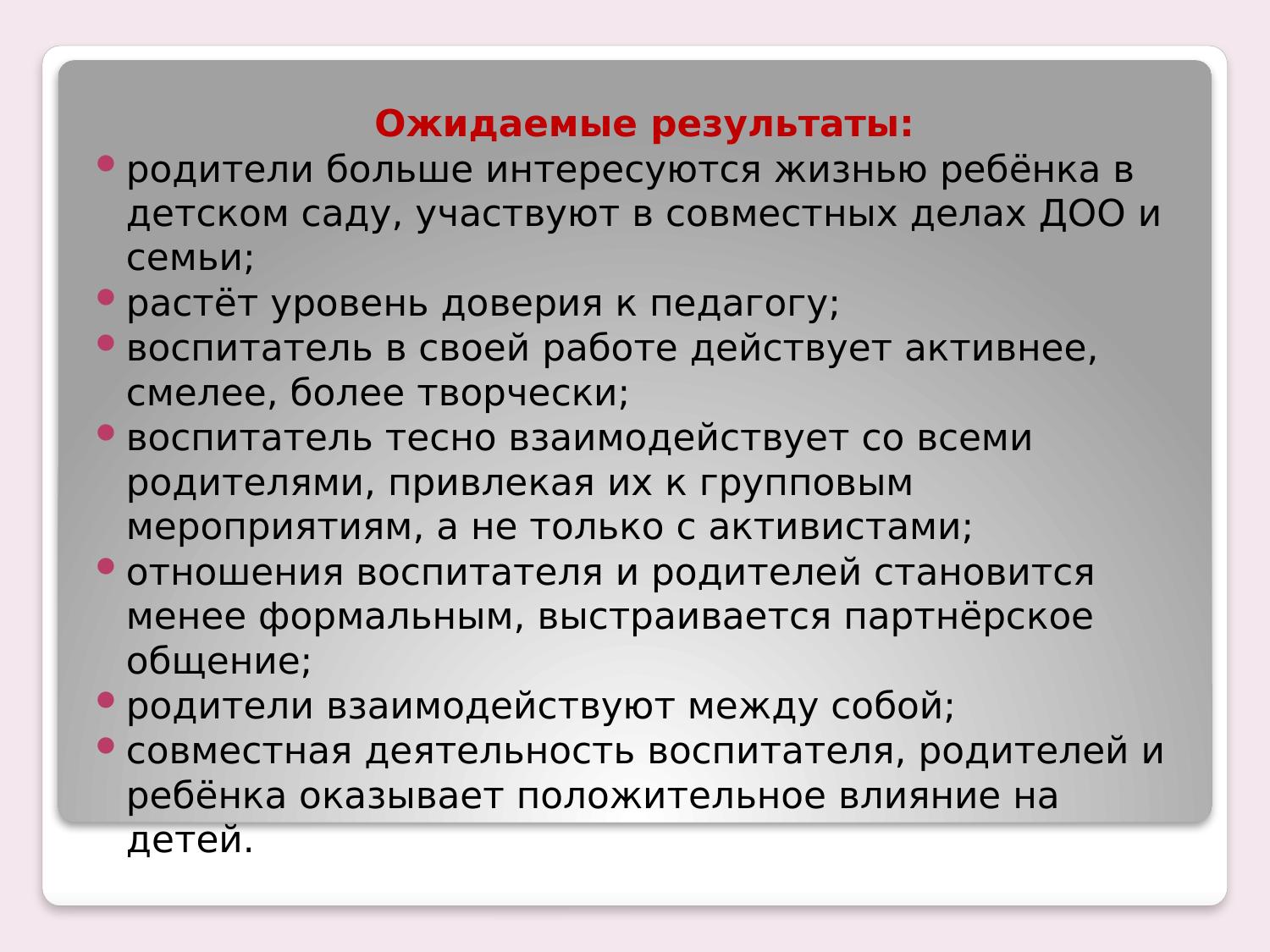

Ожидаемые результаты:
родители больше интересуются жизнью ребёнка в детском саду, участвуют в совместных делах ДОО и семьи;
растёт уровень доверия к педагогу;
воспитатель в своей работе действует активнее, смелее, более творчески;
воспитатель тесно взаимодействует со всеми родителями, привлекая их к групповым мероприятиям, а не только с активистами;
отношения воспитателя и родителей становится менее формальным, выстраивается партнёрское общение;
родители взаимодействуют между собой;
совместная деятельность воспитателя, родителей и ребёнка оказывает положительное влияние на детей.